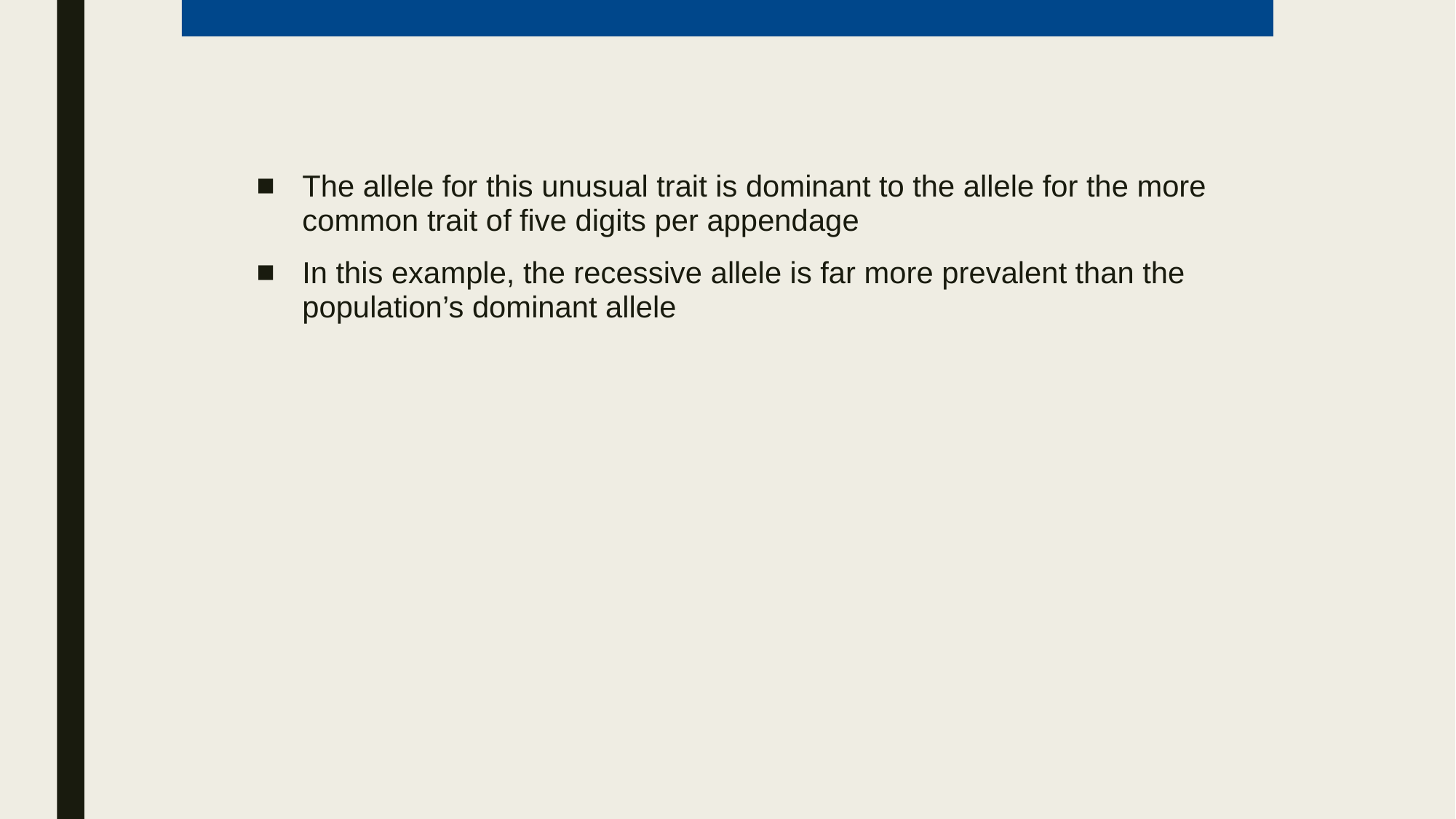

The allele for this unusual trait is dominant to the allele for the more common trait of five digits per appendage
In this example, the recessive allele is far more prevalent than the population’s dominant allele